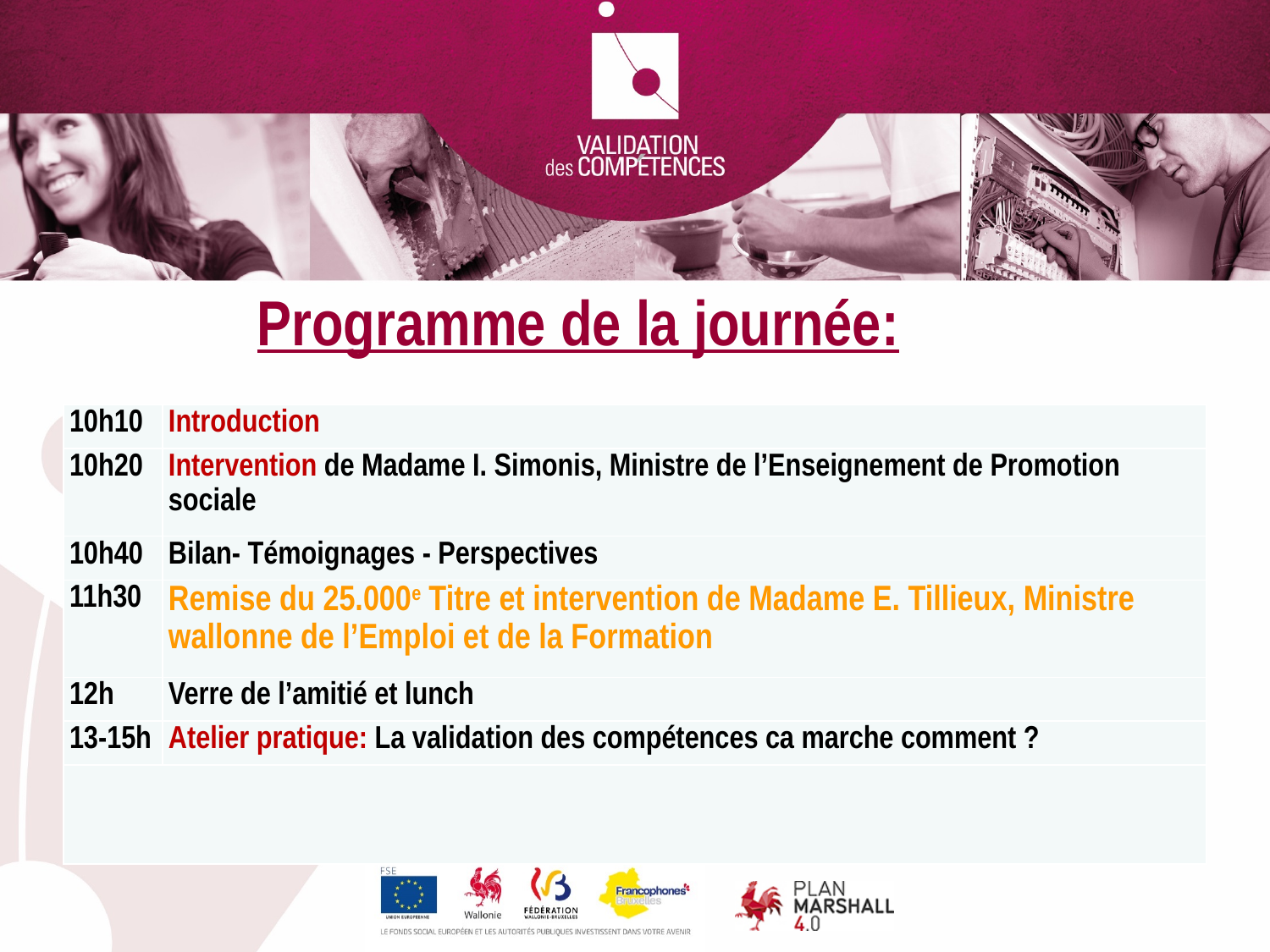

Programme de la journée:

| 10h10 | Introduction |
| --- | --- |
| 10h20 | Intervention de Madame I. Simonis, Ministre de l’Enseignement de Promotion sociale |
| 10h40 | Bilan- Témoignages - Perspectives |
| 11h30 | Remise du 25.000e Titre et intervention de Madame E. Tillieux, Ministre wallonne de l’Emploi et de la Formation |
| 12h | Verre de l’amitié et lunch |
| 13-15h | Atelier pratique: La validation des compétences ca marche comment ? |
|  |  |